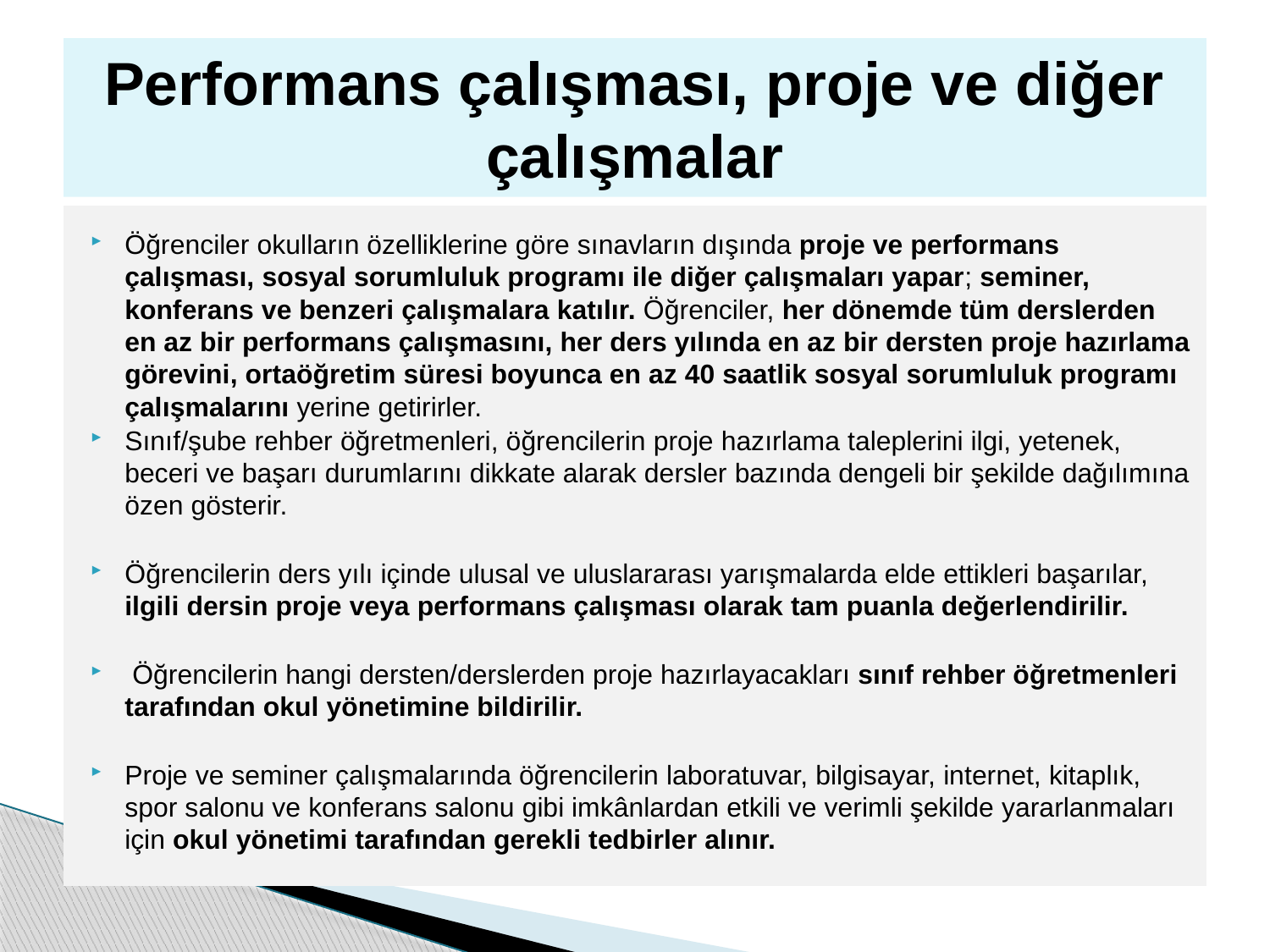

# Performans çalışması, proje ve diğer çalışmalar

Öğrenciler okulların özelliklerine göre sınavların dışında proje ve performans çalışması, sosyal sorumluluk programı ile diğer çalışmaları yapar; seminer, konferans ve benzeri çalışmalara katılır. Öğrenciler, her dönemde tüm derslerden en az bir performans çalışmasını, her ders yılında en az bir dersten proje hazırlama görevini, ortaöğretim süresi boyunca en az 40 saatlik sosyal sorumluluk programı çalışmalarını yerine getirirler.
Sınıf/şube rehber öğretmenleri, öğrencilerin proje hazırlama taleplerini ilgi, yetenek, beceri ve başarı durumlarını dikkate alarak dersler bazında dengeli bir şekilde dağılımına özen gösterir.

Öğrencilerin ders yılı içinde ulusal ve uluslararası yarışmalarda elde ettikleri başarılar, ilgili dersin proje veya performans çalışması olarak tam puanla değerlendirilir.

 Öğrencilerin hangi dersten/derslerden proje hazırlayacakları sınıf rehber öğretmenleri tarafından okul yönetimine bildirilir.

Proje ve seminer çalışmalarında öğrencilerin laboratuvar, bilgisayar, internet, kitaplık, spor salonu ve konferans salonu gibi imkânlardan etkili ve verimli şekilde yararlanmaları için okul yönetimi tarafından gerekli tedbirler alınır.